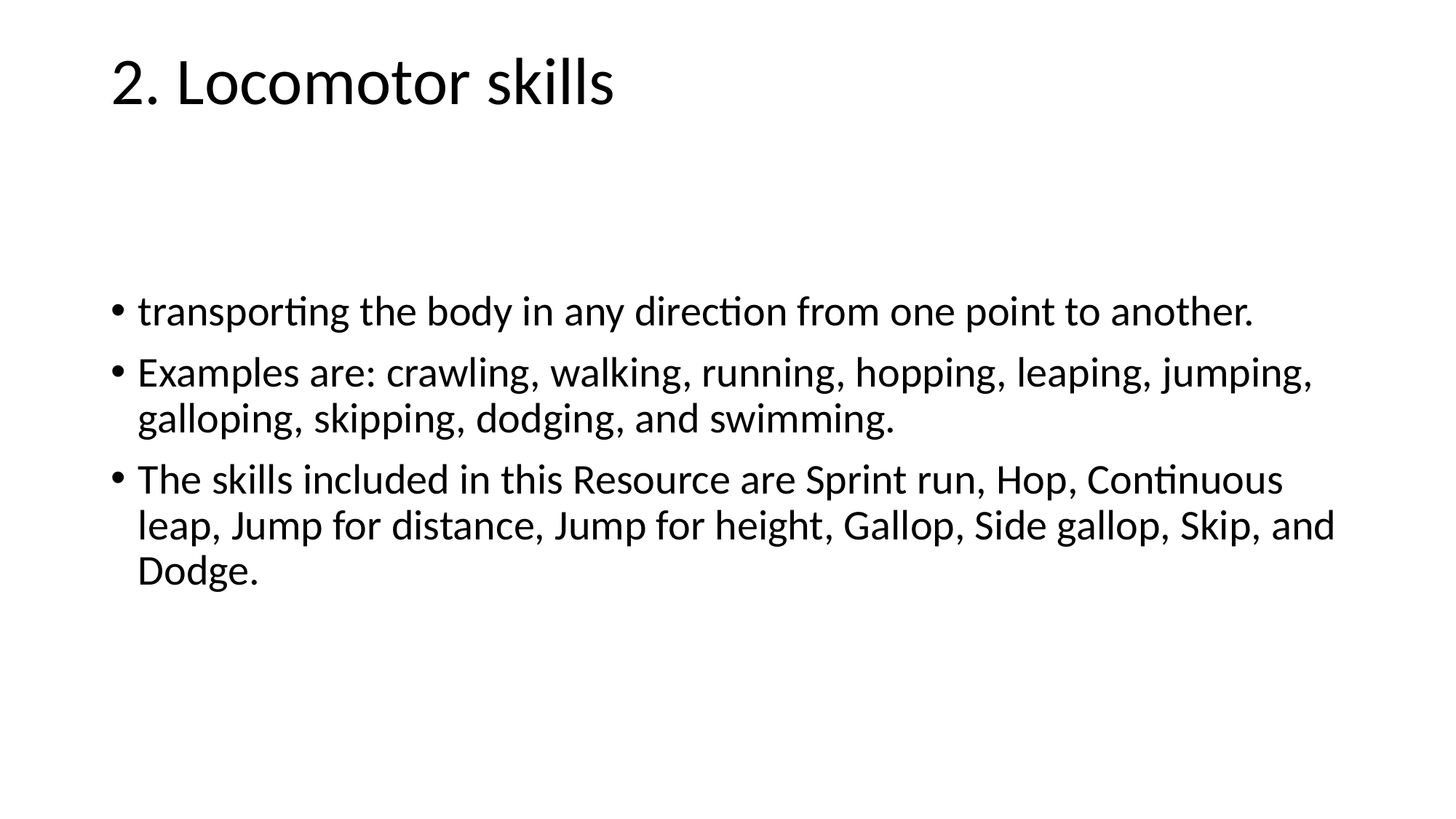

# 2. Locomotor skills

transporting the body in any direction from one point to another.
Examples are: crawling, walking, running, hopping, leaping, jumping, galloping, skipping, dodging, and swimming.
The skills included in this Resource are Sprint run, Hop, Continuous leap, Jump for distance, Jump for height, Gallop, Side gallop, Skip, and Dodge.